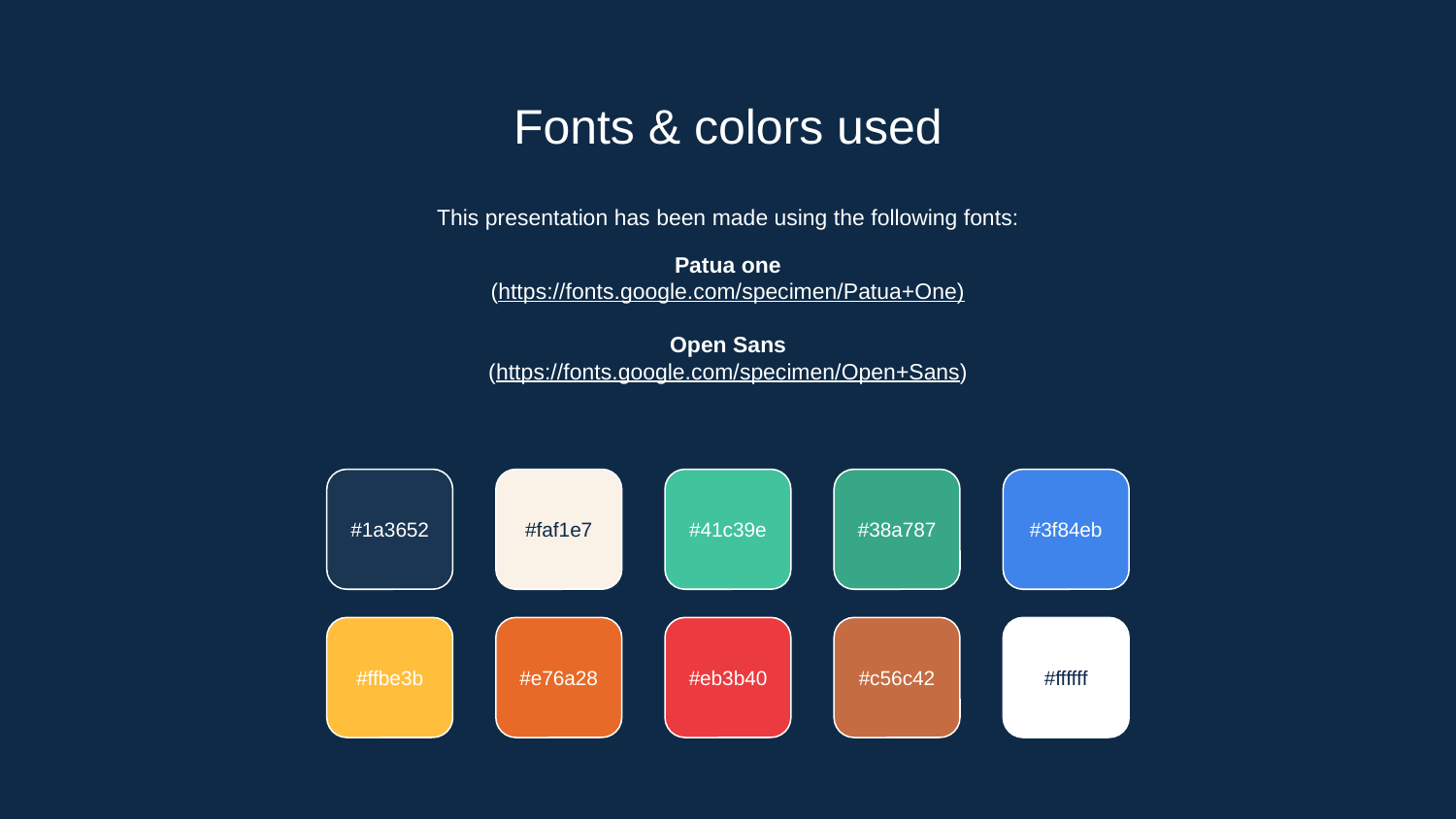

# Fonts & colors used
This presentation has been made using the following fonts:
Patua one
(https://fonts.google.com/specimen/Patua+One)

Open Sans
(https://fonts.google.com/specimen/Open+Sans)

#1a3652
#faf1e7
#41c39e
#38a787
#3f84eb

#ffbe3b
#e76a28
#eb3b40
#c56c42
#ffffff